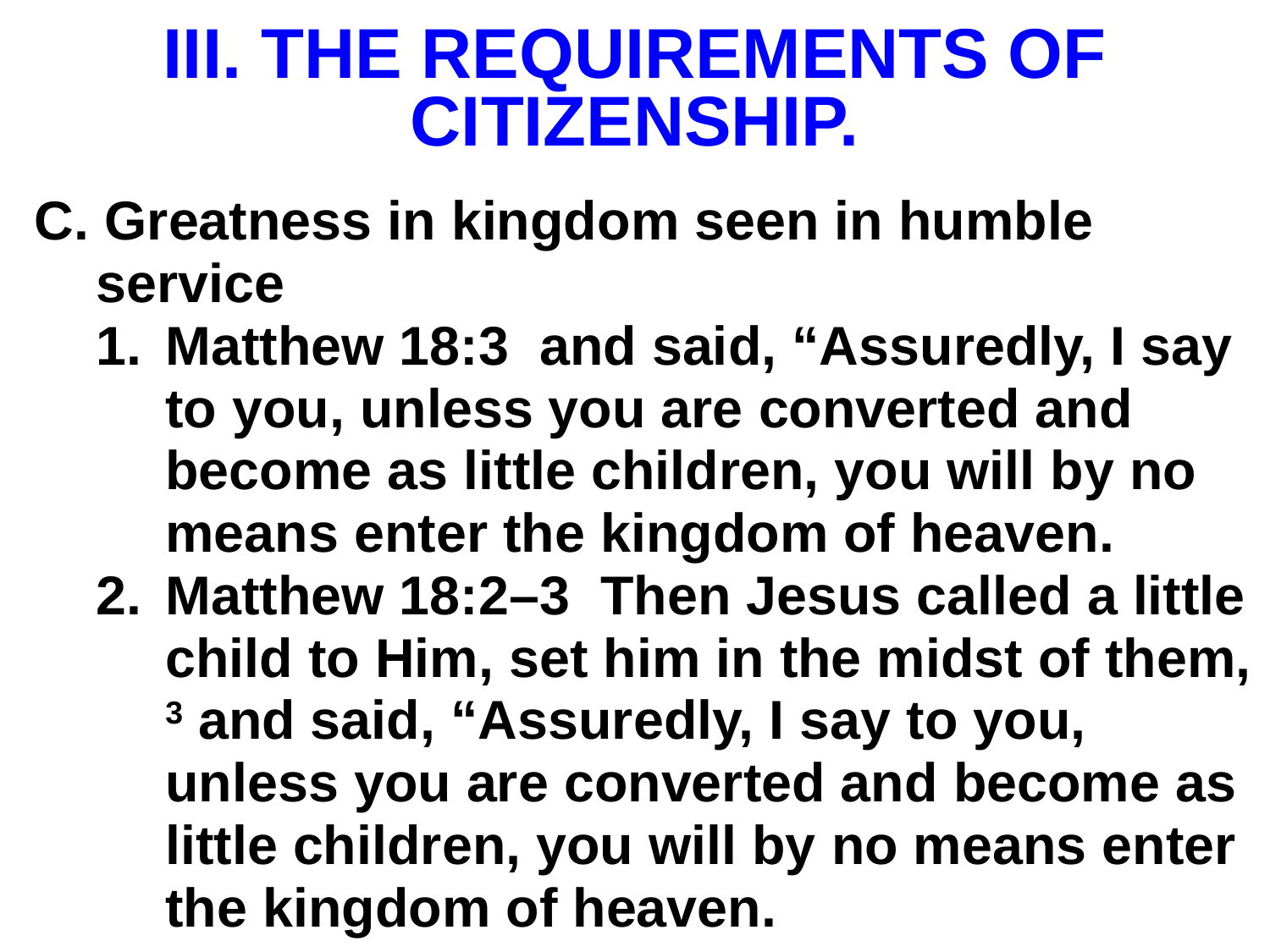

# III. THE REQUIREMENTS OF CITIZENSHIP.
C. Greatness in kingdom seen in humble service
Matthew 18:3  and said, “Assuredly, I say to you, unless you are converted and become as little children, you will by no means enter the kingdom of heaven.
Matthew 18:2–3  Then Jesus called a little child to Him, set him in the midst of them, 3 and said, “Assuredly, I say to you, unless you are converted and become as little children, you will by no means enter the kingdom of heaven.